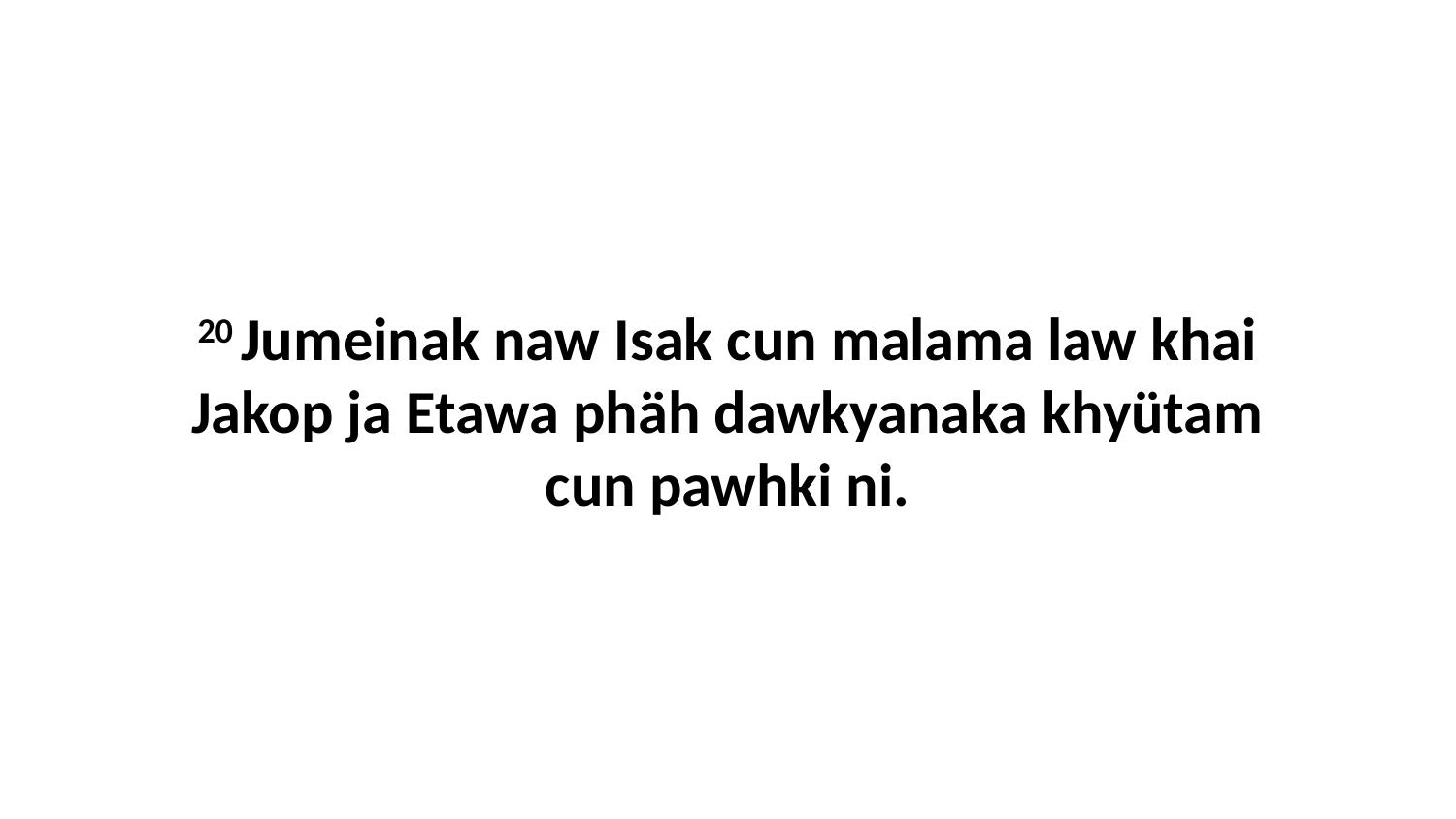

20 Jumeinak naw Isak cun malama law khai Jakop ja Etawa phäh dawkyanaka khyütam cun pawhki ni.